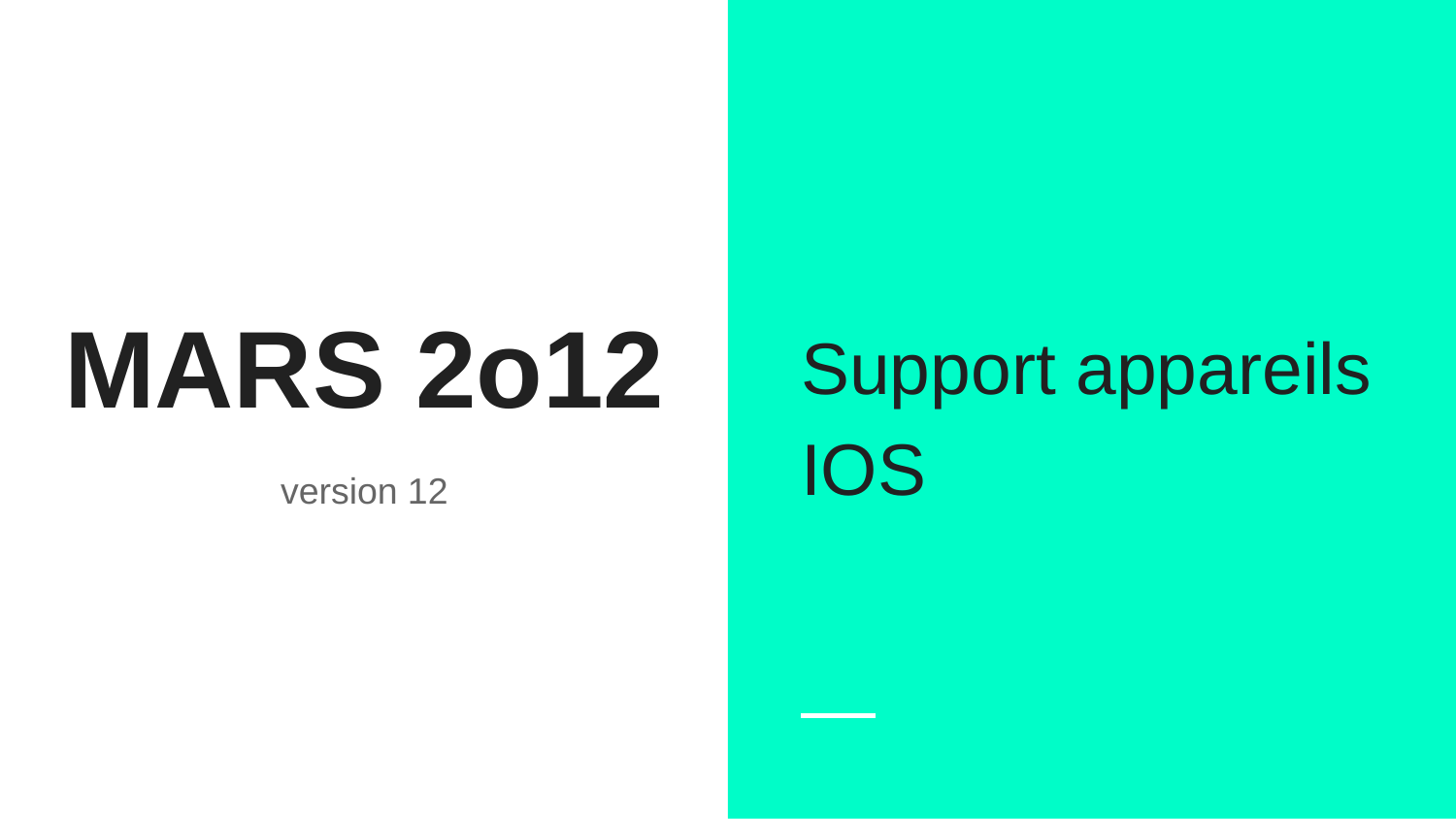

Support appareils IOS
# MARS 2o12
version 12